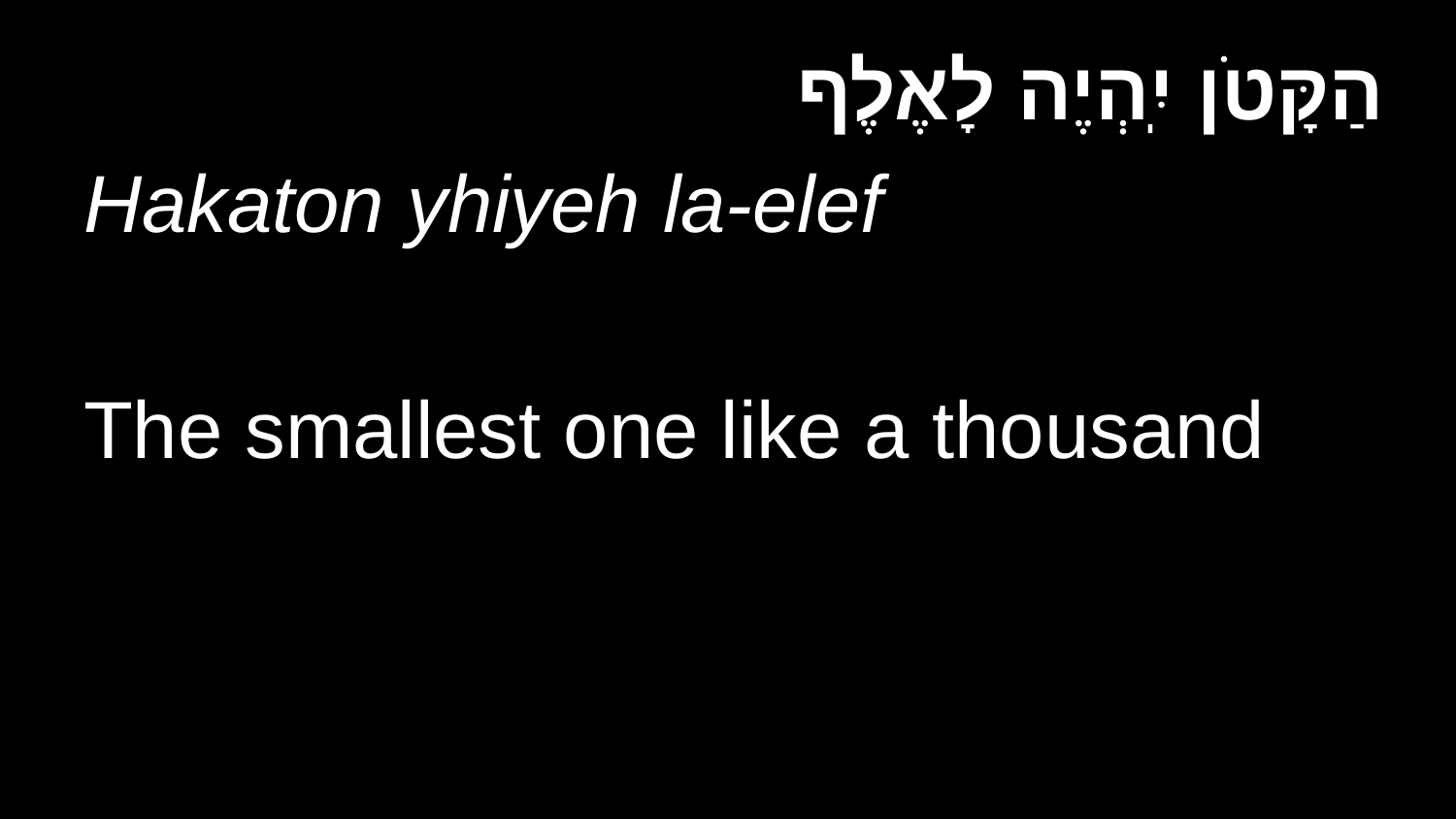

הַקָּטֹן יִֽהְיֶה לָאֶלֶף
Hakaton yhiyeh la-elef

The smallest one like a thousand